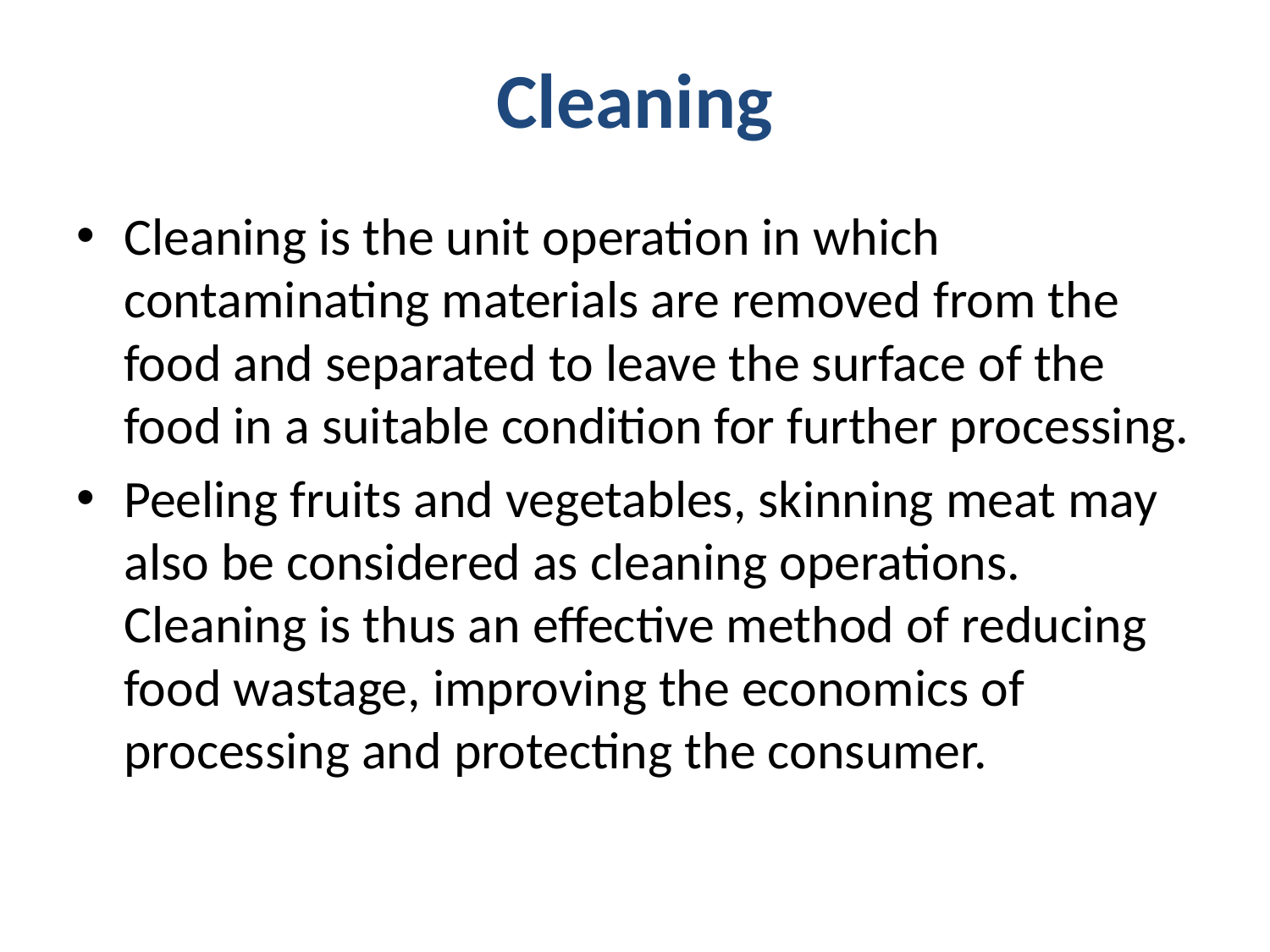

# Cleaning
Cleaning is the unit operation in which contaminating materials are removed from the food and separated to leave the surface of the food in a suitable condition for further processing.
Peeling fruits and vegetables, skinning meat may also be considered as cleaning operations. Cleaning is thus an effective method of reducing food wastage, improving the economics of processing and protecting the consumer.